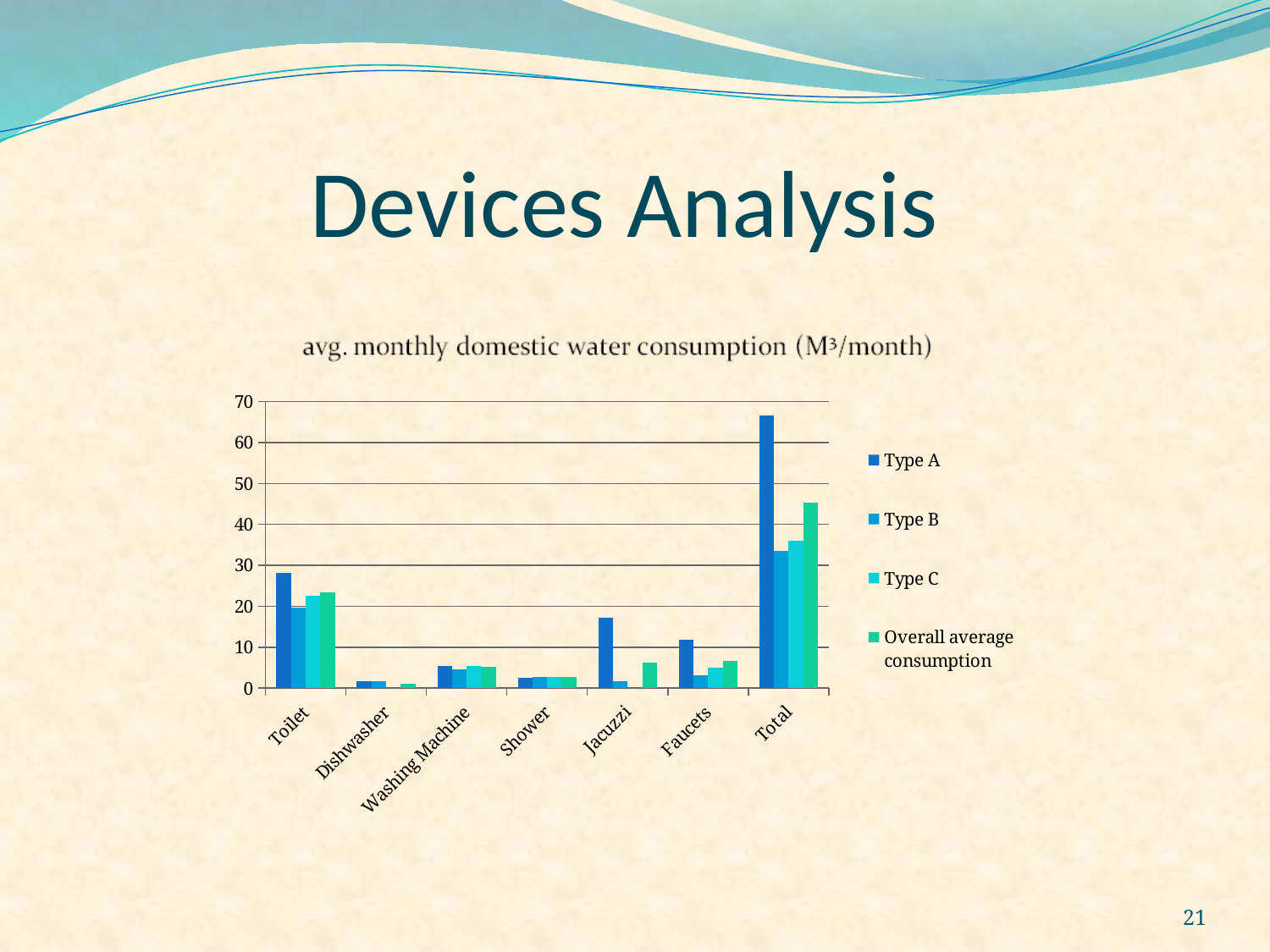

# Devices Analysis

### Chart

| Category | Type A | Type B | Type C | Overall average consumption |
|---|---|---|---|---|
| Toilet | 28.110000000000003 | 19.7 | 22.64 | 23.479999999999997 |
| Dishwasher | 1.6700000000000002 | 1.74 | 0.0 | 1.1299999999999997 |
| Washing Machine | 5.35 | 4.56 | 5.470000000000001 | 5.119999999999999 |
| Shower | 2.4499999999999997 | 2.73 | 2.79 | 2.65 |
| Jacuzzi | 17.15 | 1.74 | 0.0 | 6.29 |
| Faucets | 11.79 | 3.07 | 5.07 | 6.64 |
| Total | 66.52 | 33.54 | 35.97 | 45.309999999999995 |
21